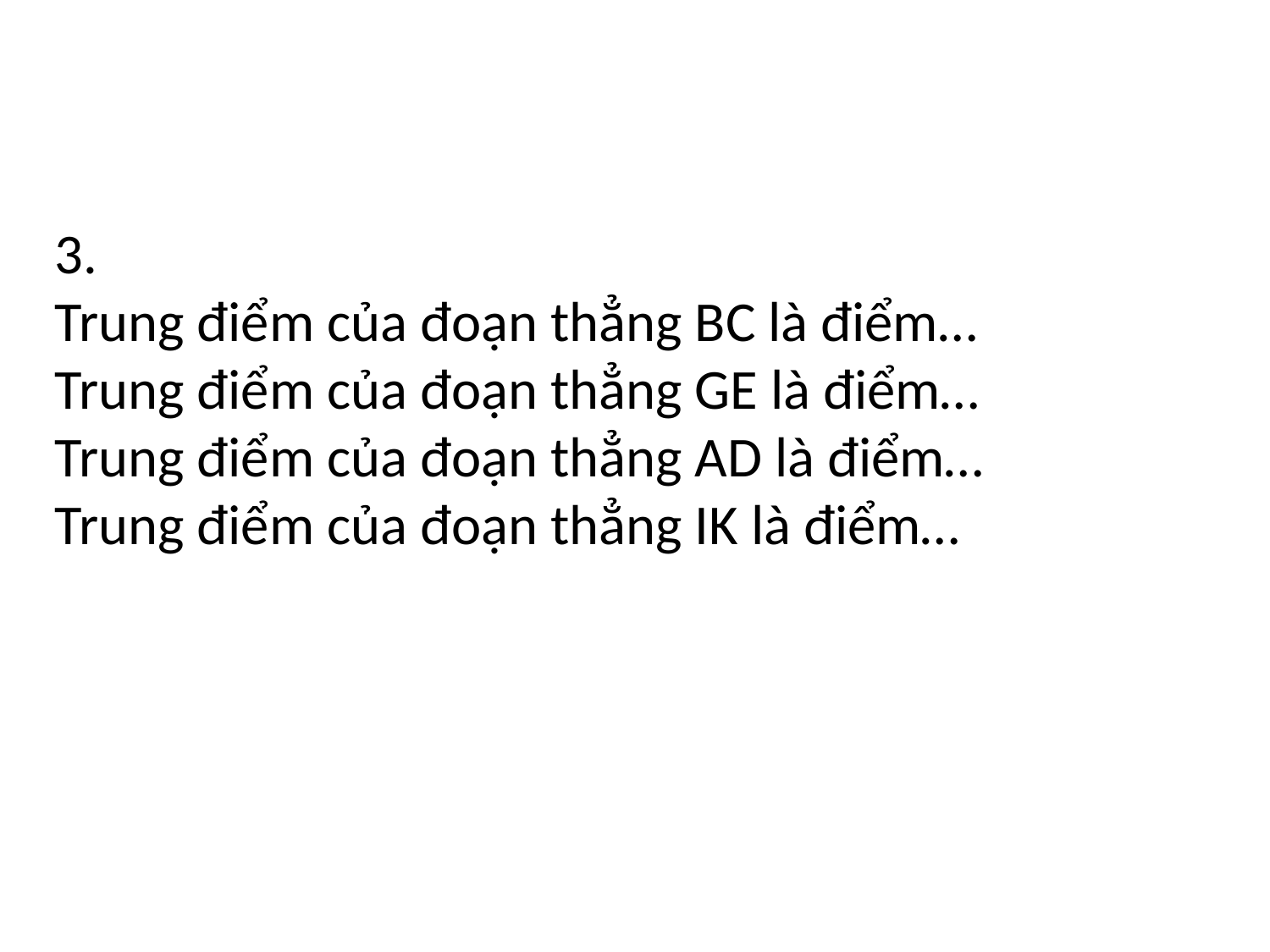

3.
Trung điểm của đoạn thẳng BC là điểm…
Trung điểm của đoạn thẳng GE là điểm…
Trung điểm của đoạn thẳng AD là điểm…
Trung điểm của đoạn thẳng IK là điểm…